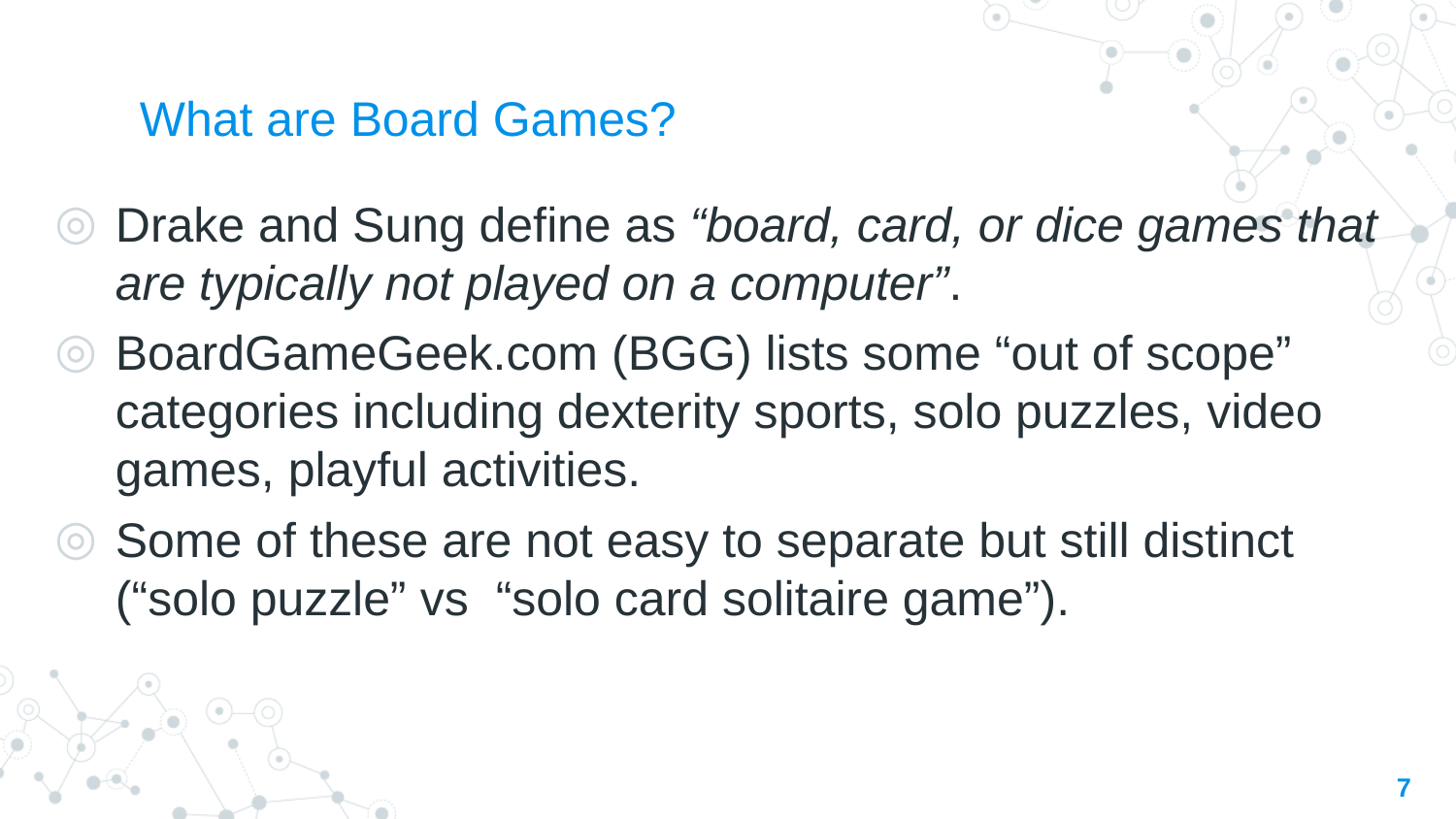

# What are Board Games?
Drake and Sung define as “board, card, or dice games that are typically not played on a computer”.
BoardGameGeek.com (BGG) lists some “out of scope” categories including dexterity sports, solo puzzles, video games, playful activities.
Some of these are not easy to separate but still distinct
(“solo puzzle” vs  “solo card solitaire game”).

7